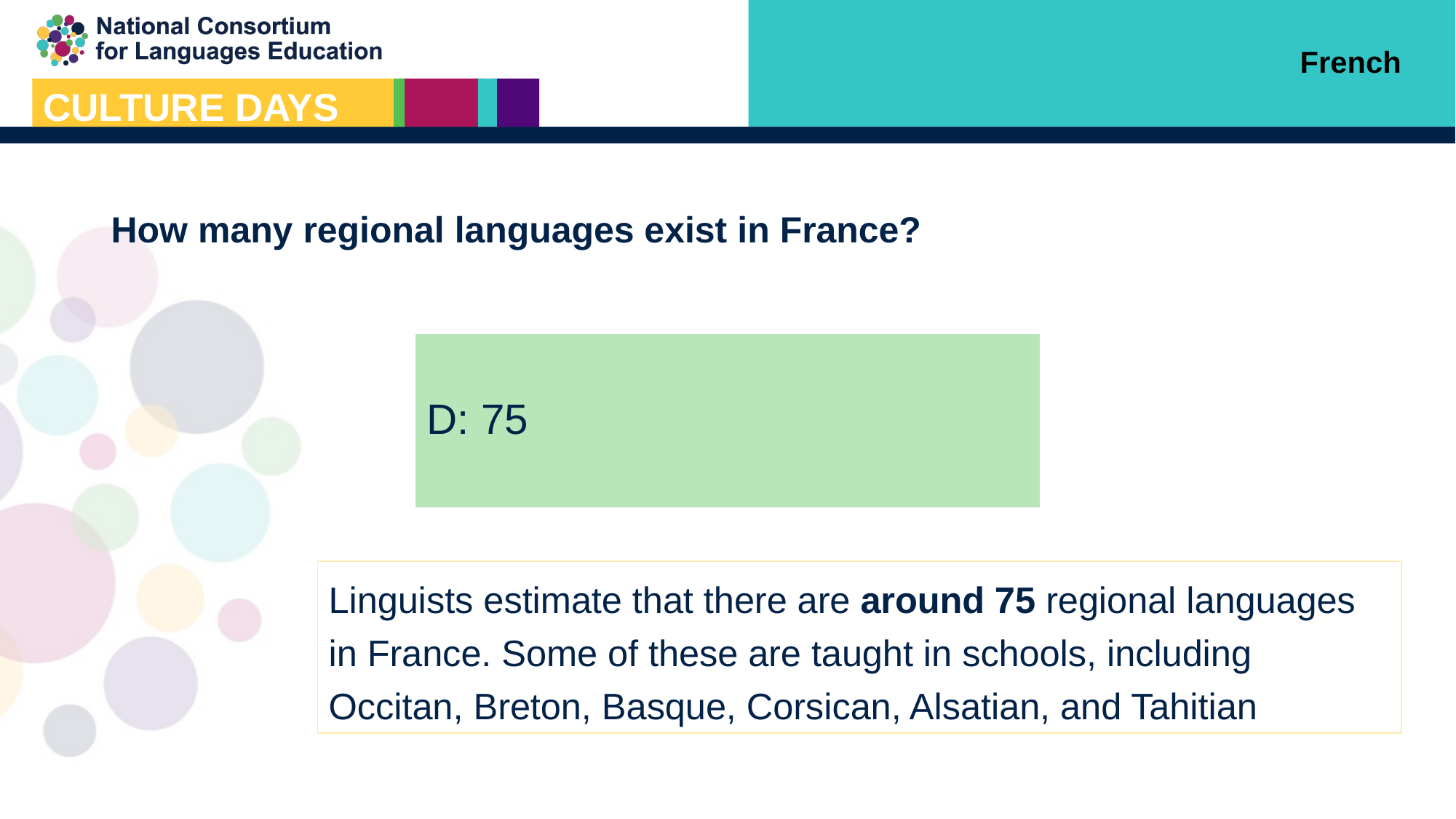

French
How many regional languages exist in France?
D: 75
Linguists estimate that there are around 75 regional languages in France. Some of these are taught in schools, including Occitan, Breton, Basque, Corsican, Alsatian, and Tahitian